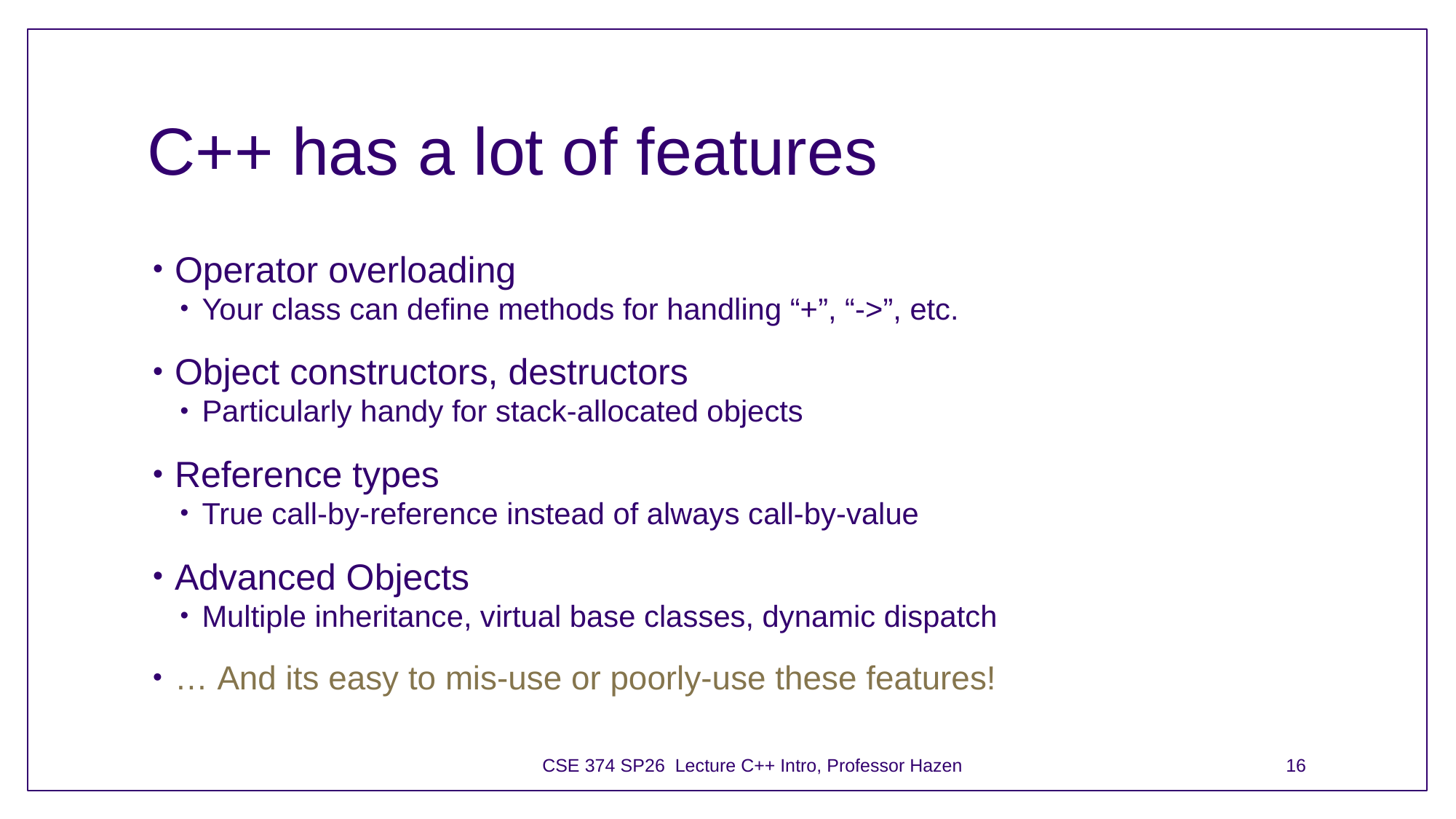

# C++ has a lot of features
Operator overloading
Your class can define methods for handling “+”, “->”, etc.
Object constructors, destructors
Particularly handy for stack-allocated objects
Reference types
True call-by-reference instead of always call-by-value
Advanced Objects
Multiple inheritance, virtual base classes, dynamic dispatch
… And its easy to mis-use or poorly-use these features!
CSE 374 SP26  Lecture C++ Intro, Professor Hazen
16